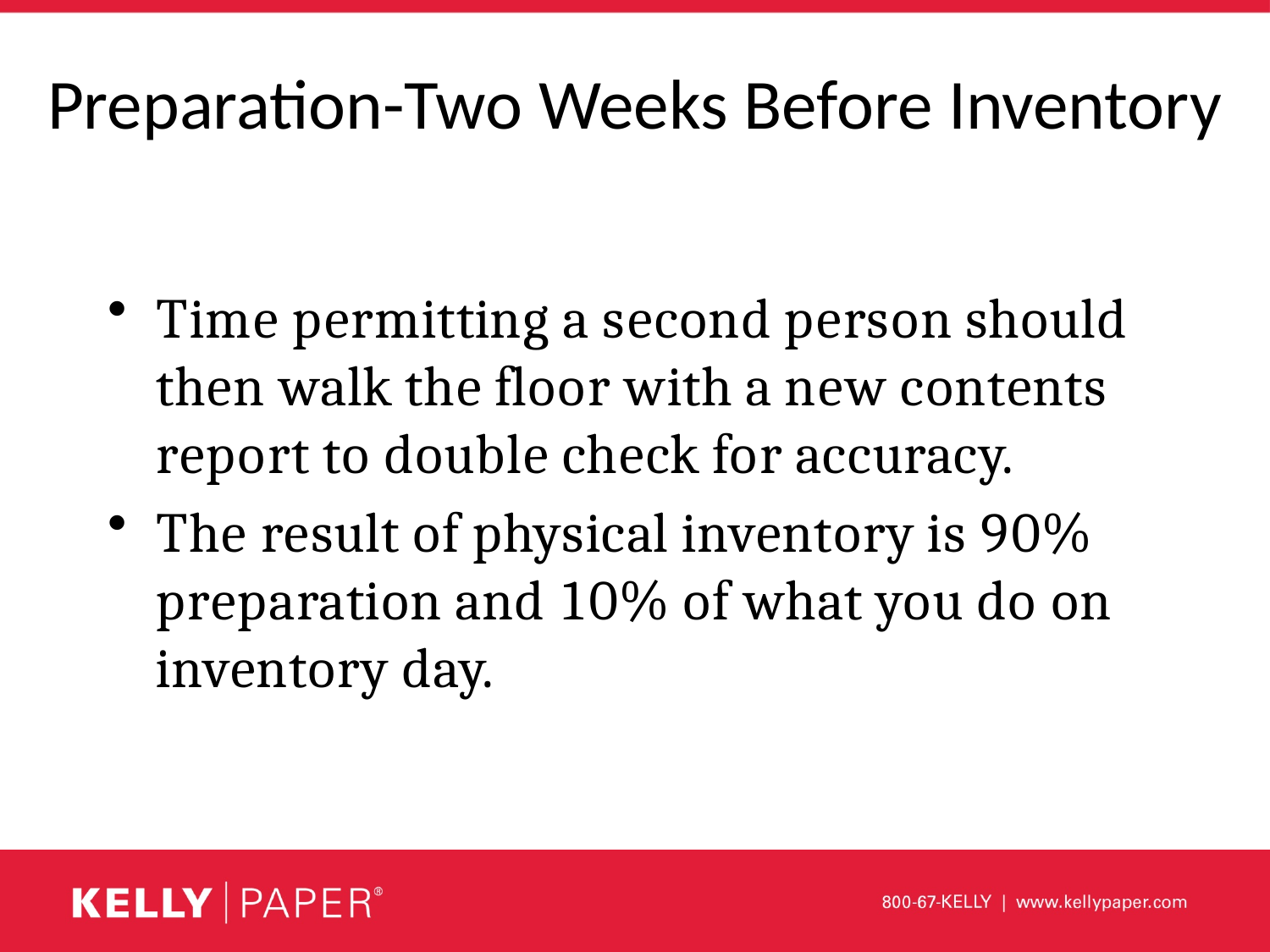

# Preparation-Two Weeks Before Inventory
Time permitting a second person should then walk the floor with a new contents report to double check for accuracy.
The result of physical inventory is 90% preparation and 10% of what you do on inventory day.